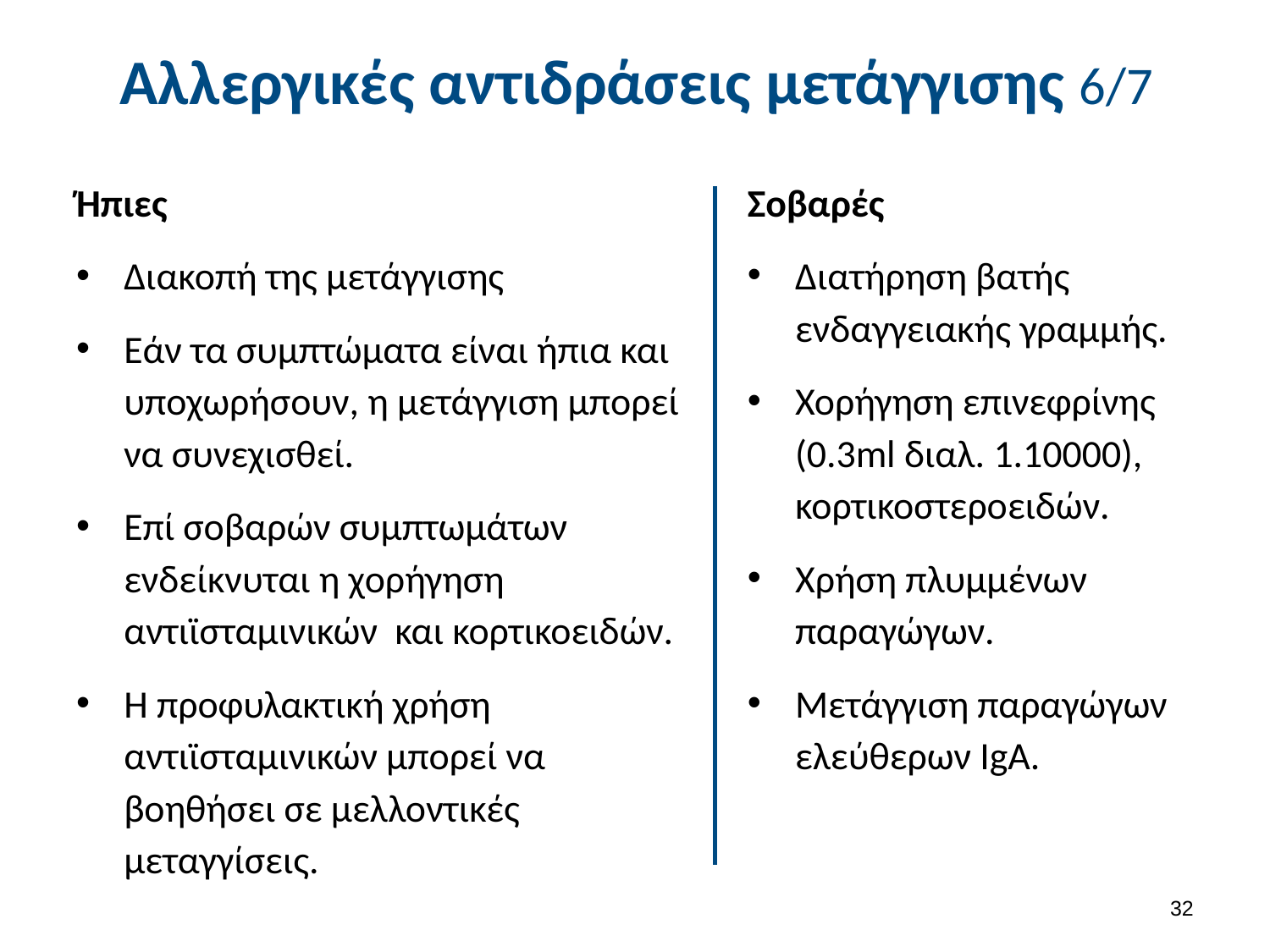

# Αλλεργικές αντιδράσεις μετάγγισης 6/7
Ήπιες
Διακοπή της μετάγγισης
Εάν τα συμπτώματα είναι ήπια και υποχωρήσουν, η μετάγγιση μπορεί να συνεχισθεί.
Επί σοβαρών συμπτωμάτων ενδείκνυται η χορήγηση αντιϊσταμινικών  και κορτικοειδών.
Η προφυλακτική χρήση αντιϊσταμινικών μπορεί να βοηθήσει σε μελλοντικές μεταγγίσεις.
Σοβαρές
Διατήρηση βατής ενδαγγειακής γραμμής.
Χορήγηση επινεφρίνης (0.3ml διαλ. 1.10000), κορτικοστεροειδών.
Χρήση πλυμμένων παραγώγων.
Μετάγγιση παραγώγων ελεύθερων IgA.

32